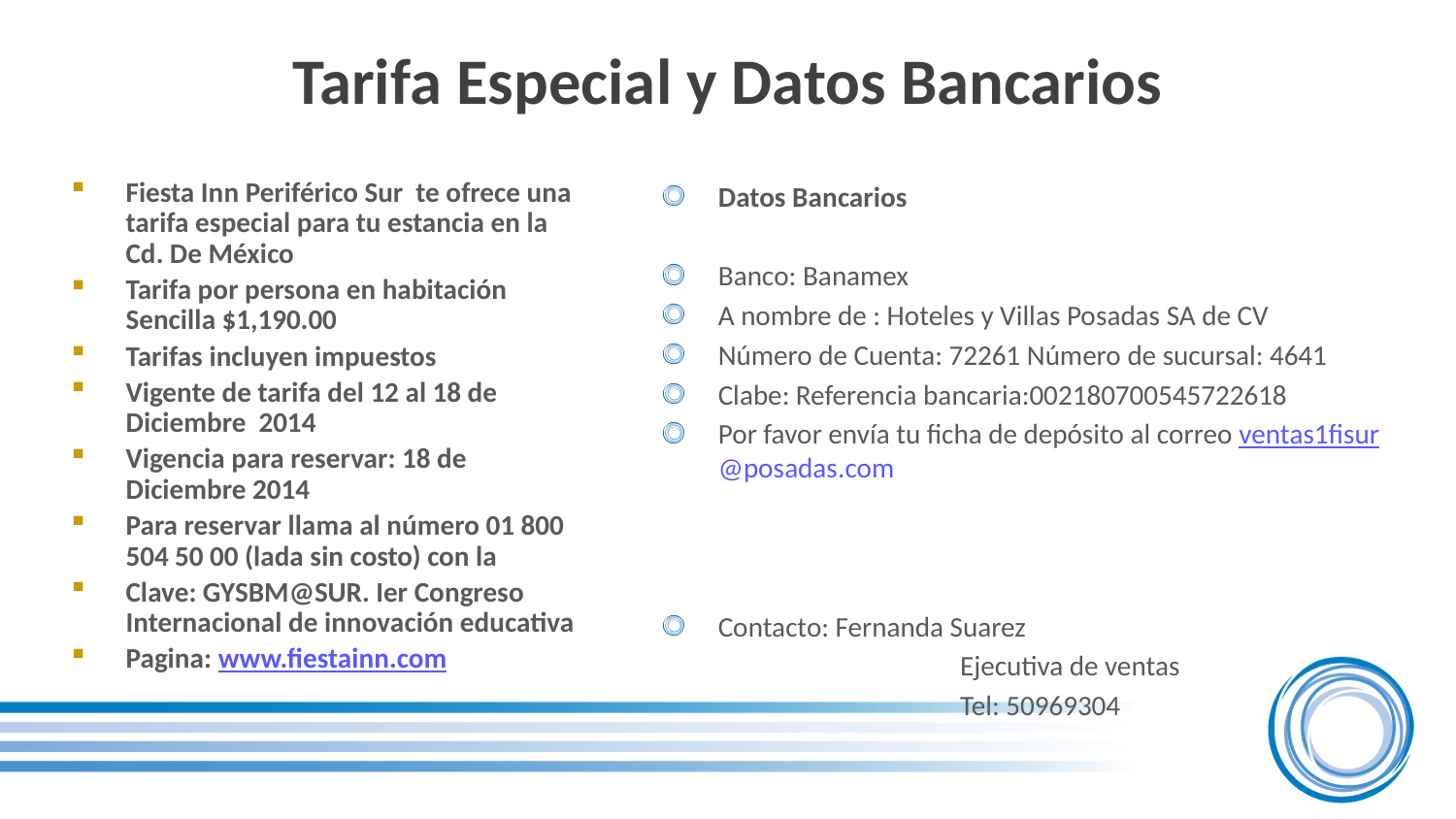

# Tarifa Especial y Datos Bancarios
Fiesta Inn Periférico Sur  te ofrece una tarifa especial para tu estancia en la Cd. De México
Tarifa por persona en habitación Sencilla $1,190.00
Tarifas incluyen impuestos
Vigente de tarifa del 12 al 18 de Diciembre  2014
Vigencia para reservar: 18 de Diciembre 2014
Para reservar llama al número 01 800 504 50 00 (lada sin costo) con la
Clave: GYSBM@SUR. Ier Congreso Internacional de innovación educativa
Pagina: www.fiestainn.com

Datos Bancarios

Banco: Banamex
A nombre de : Hoteles y Villas Posadas SA de CV
Número de Cuenta: 72261 Número de sucursal: 4641
Clabe: Referencia bancaria:002180700545722618
Por favor envía tu ficha de depósito al correo ventas1fisur@posadas.com

Contacto: Fernanda Suarez
		 Ejecutiva de ventas
		 Tel: 50969304